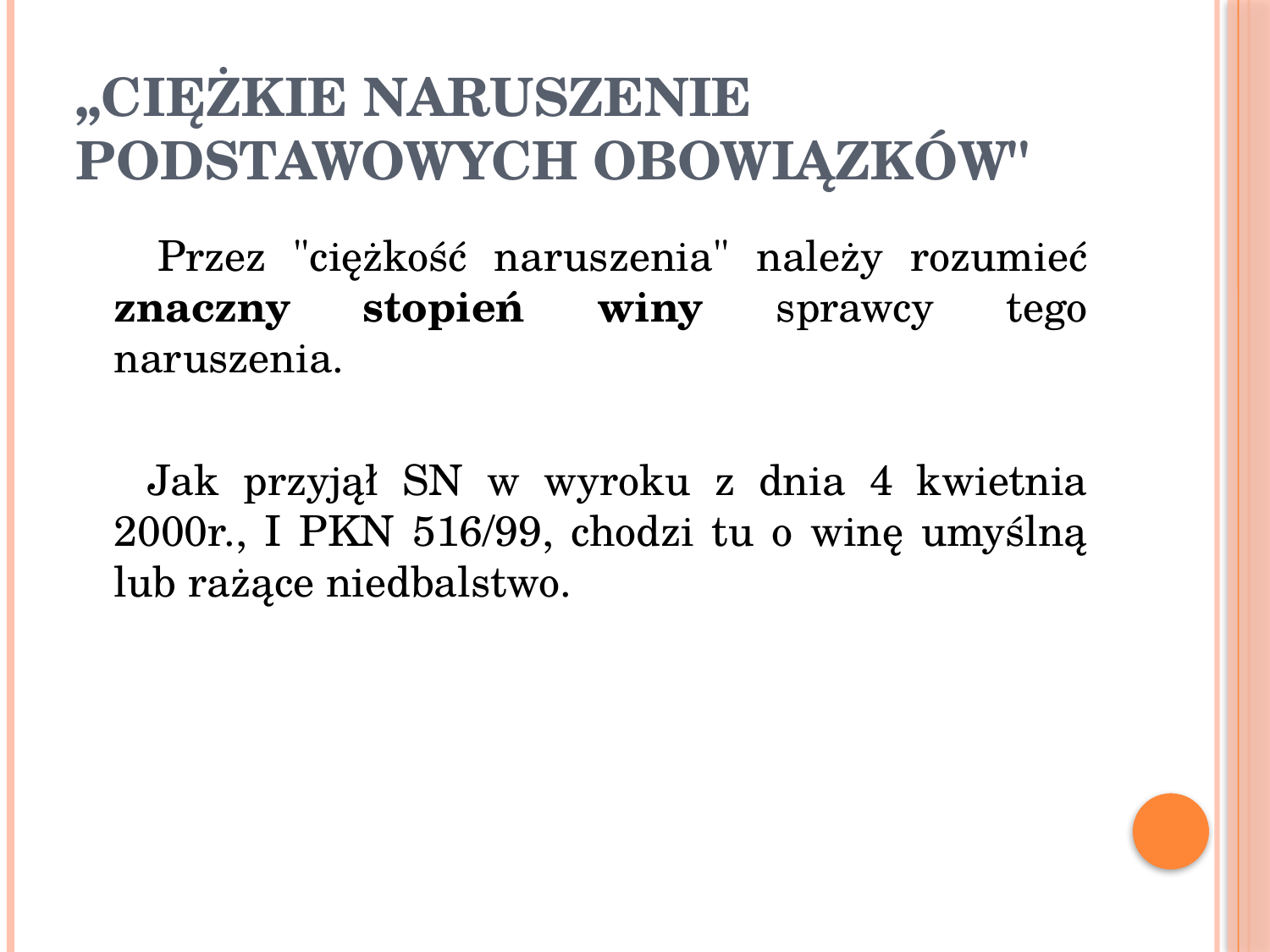

# „ciężkie naruszenie podstawowych obowiązków"
   Przez "ciężkość naruszenia" należy rozumieć znaczny stopień winy sprawcy tego naruszenia.

   Jak przyjął SN w wyroku z dnia 4 kwietnia 2000r., I PKN 516/99, chodzi tu o winę umyślną lub rażące niedbalstwo.